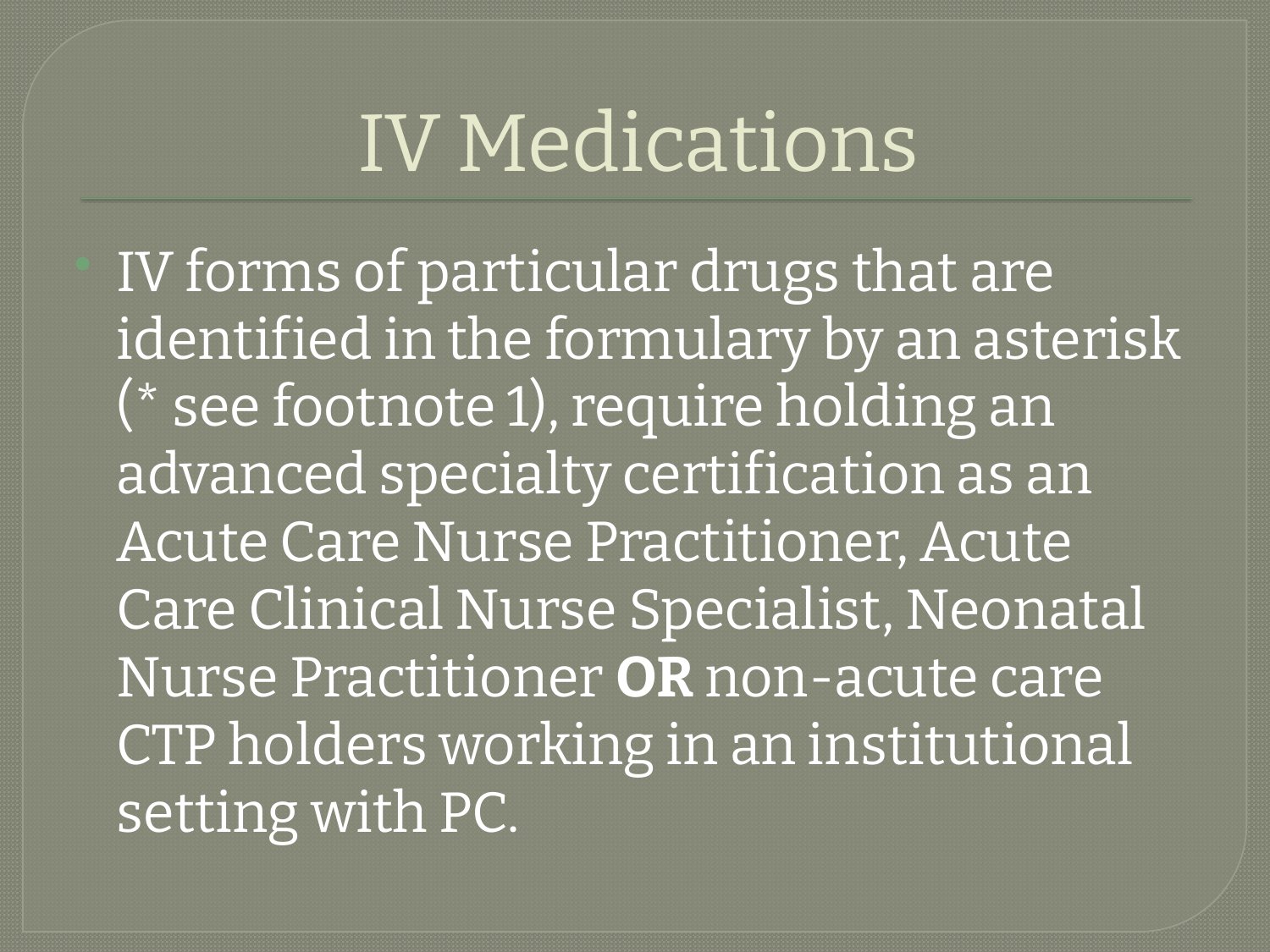

# IV Medications
IV forms of particular drugs that are identified in the formulary by an asterisk (* see footnote 1), require holding an advanced specialty certification as an Acute Care Nurse Practitioner, Acute Care Clinical Nurse Specialist, Neonatal Nurse Practitioner OR non-acute care CTP holders working in an institutional setting with PC.